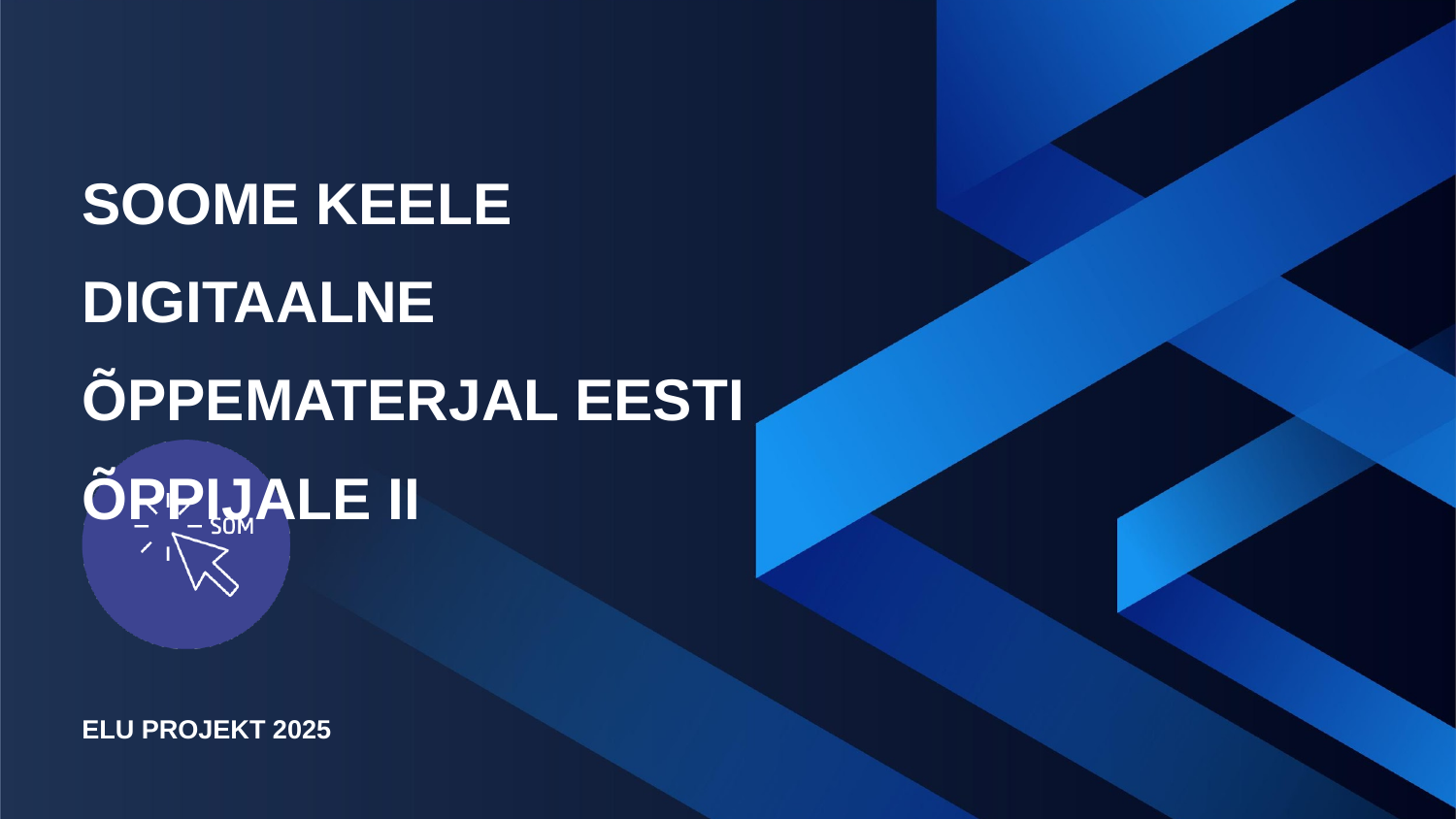

SOOME KEELE DIGITAALNE ÕPPEMATERJAL EESTI ÕPPIJALE II

ELU PROJEKT 2025